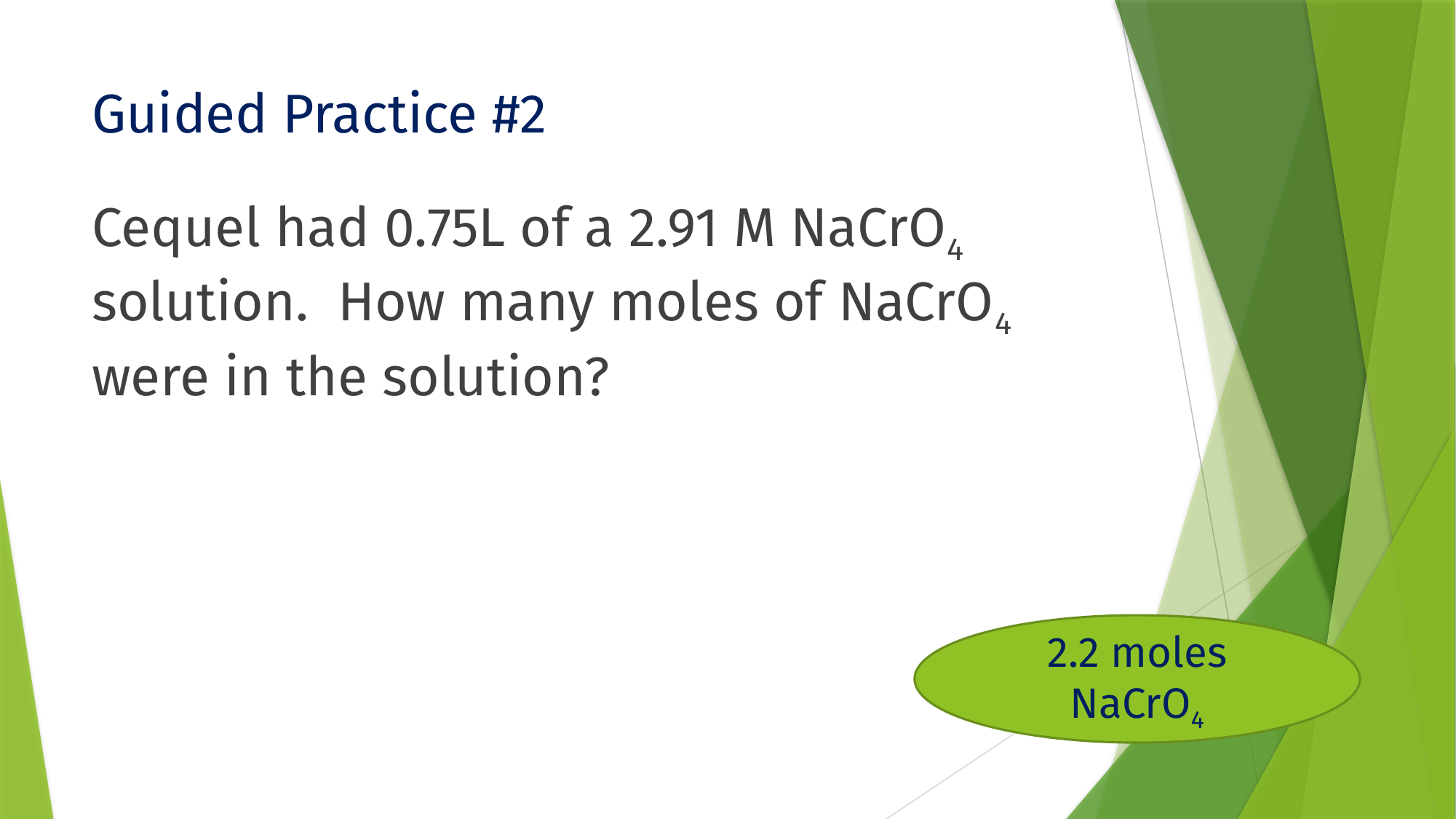

# Guided Practice #2
Cequel had 0.75L of a 2.91 M NaCrO4 solution.  How many moles of NaCrO4 were in the solution?
2.2 moles NaCrO4